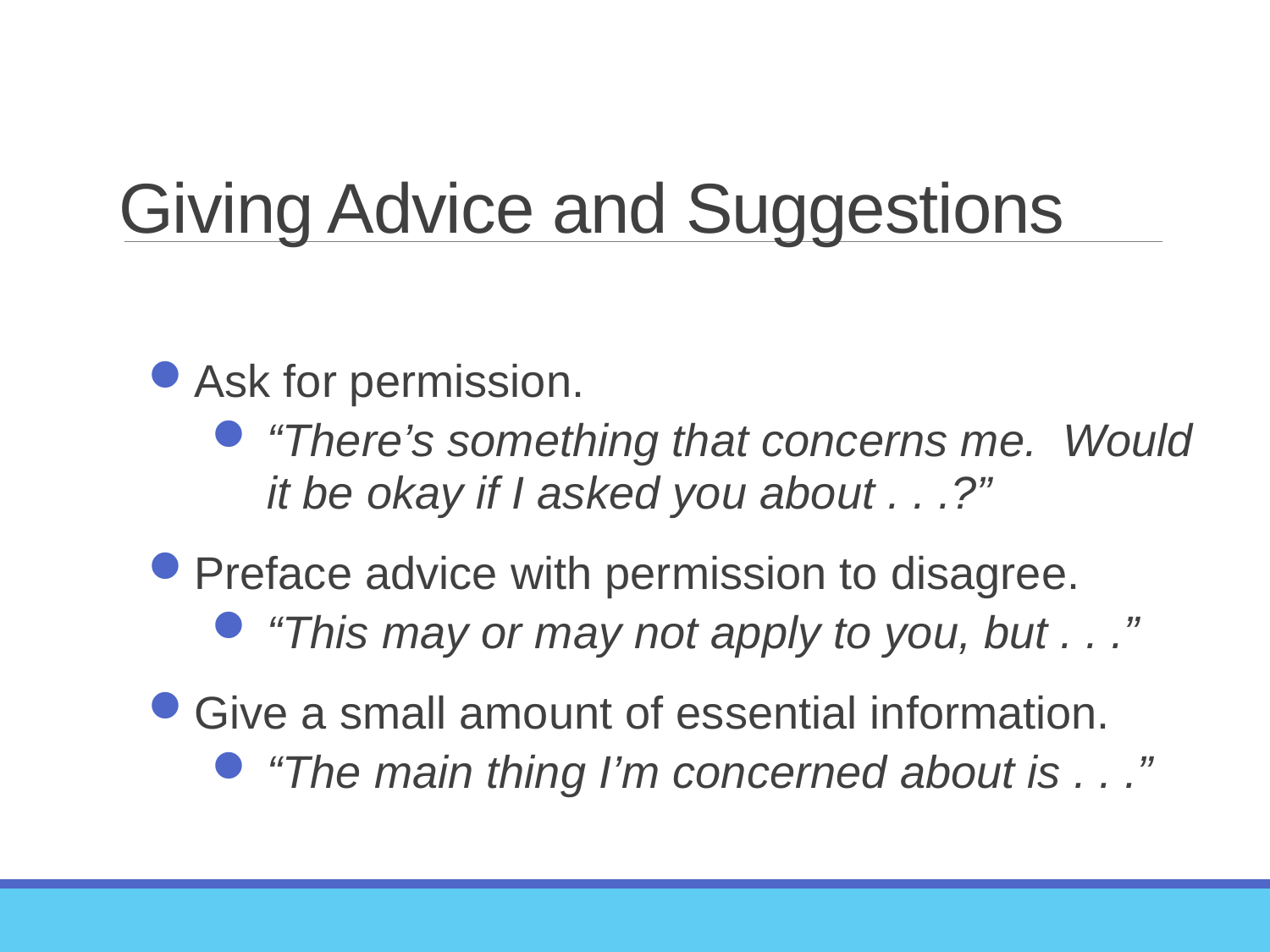

# Giving Advice and Suggestions
Ask for permission.
“There’s something that concerns me.  Would it be okay if I asked you about . . .?”
Preface advice with permission to disagree.
“This may or may not apply to you, but . . .”
Give a small amount of essential information.
“The main thing I’m concerned about is . . .”